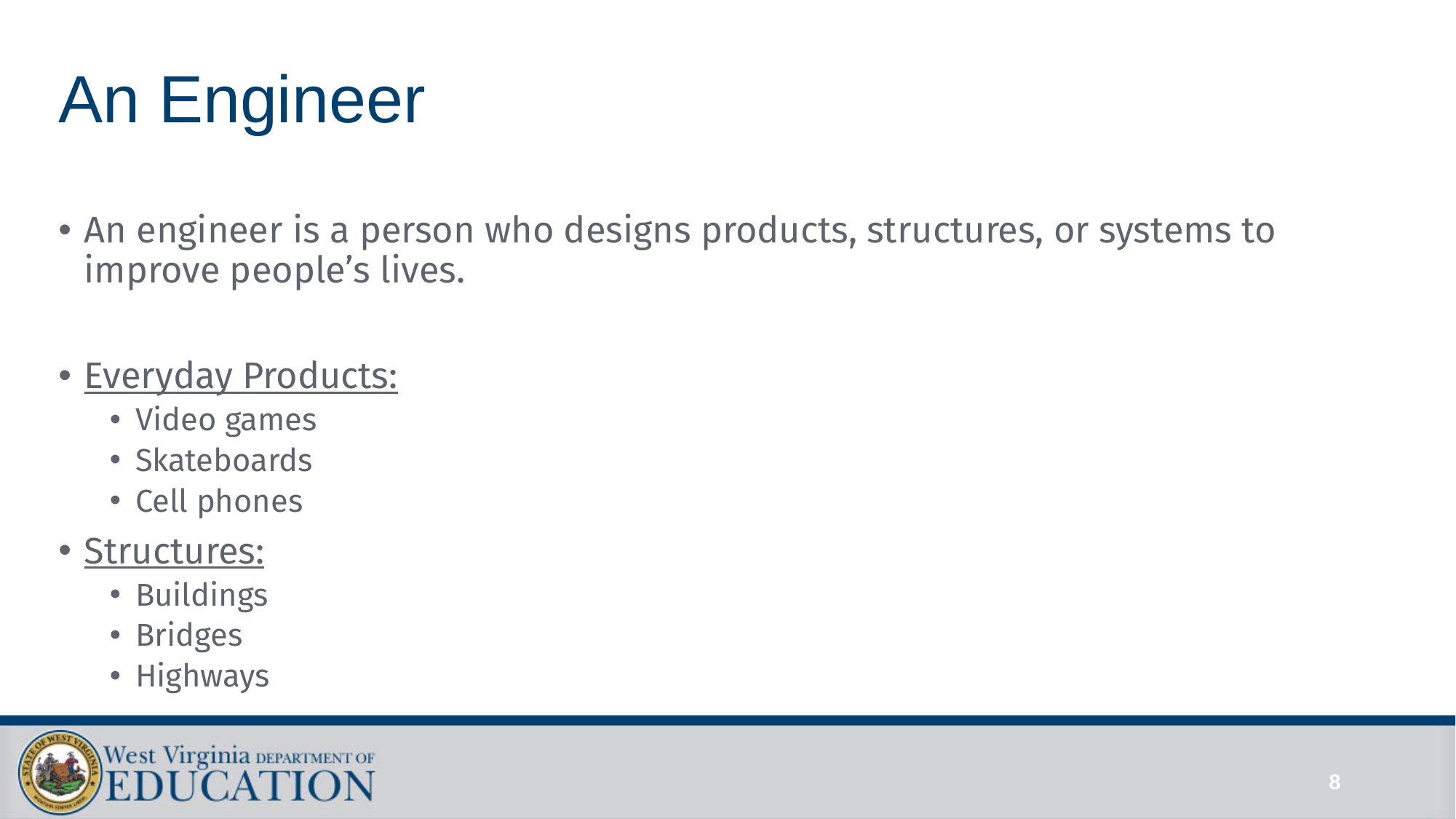

# An Engineer
An engineer is a person who designs products, structures, or systems to improve people’s lives.

Everyday Products:
Video games
Skateboards
Cell phones
Structures:
Buildings
Bridges
Highways
8